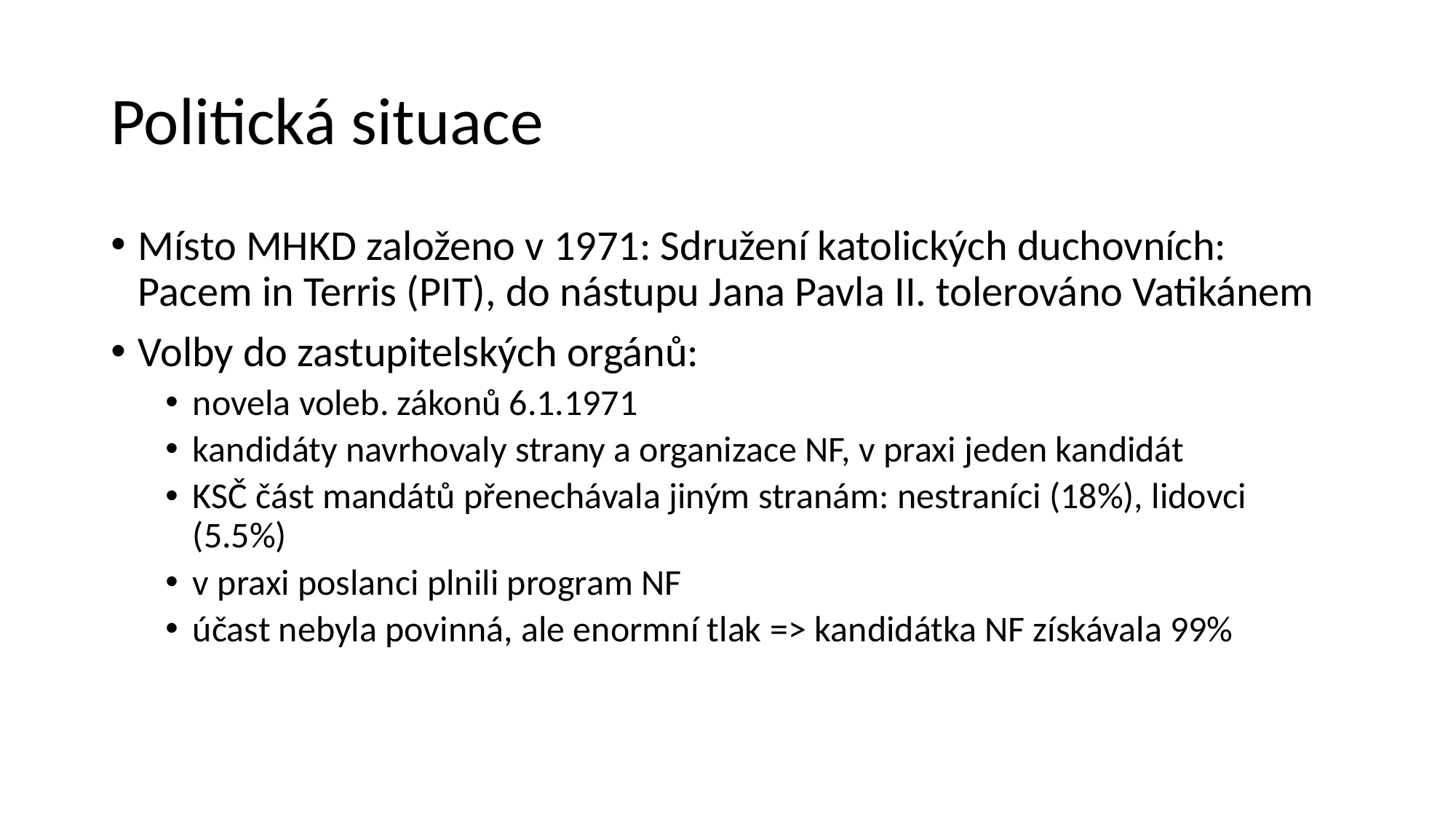

# Politická situace
Místo MHKD založeno v 1971: Sdružení katolických duchovních: Pacem in Terris (PIT), do nástupu Jana Pavla II. tolerováno Vatikánem
Volby do zastupitelských orgánů:
novela voleb. zákonů 6.1.1971
kandidáty navrhovaly strany a organizace NF, v praxi jeden kandidát
KSČ část mandátů přenechávala jiným stranám: nestraníci (18%), lidovci (5.5%)
v praxi poslanci plnili program NF
účast nebyla povinná, ale enormní tlak => kandidátka NF získávala 99%